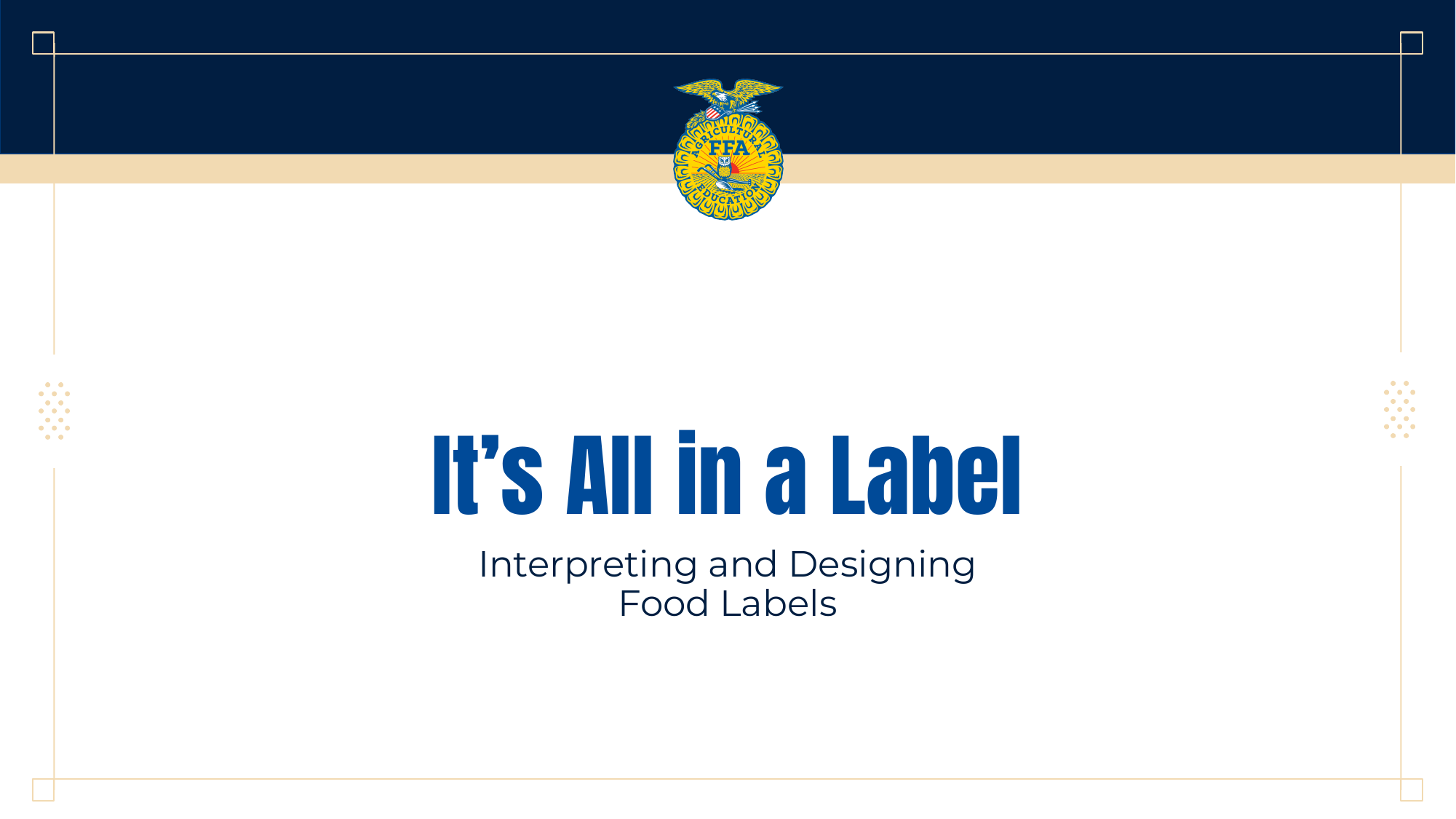

# It’s All in a Label
Interpreting and Designing Food Labels